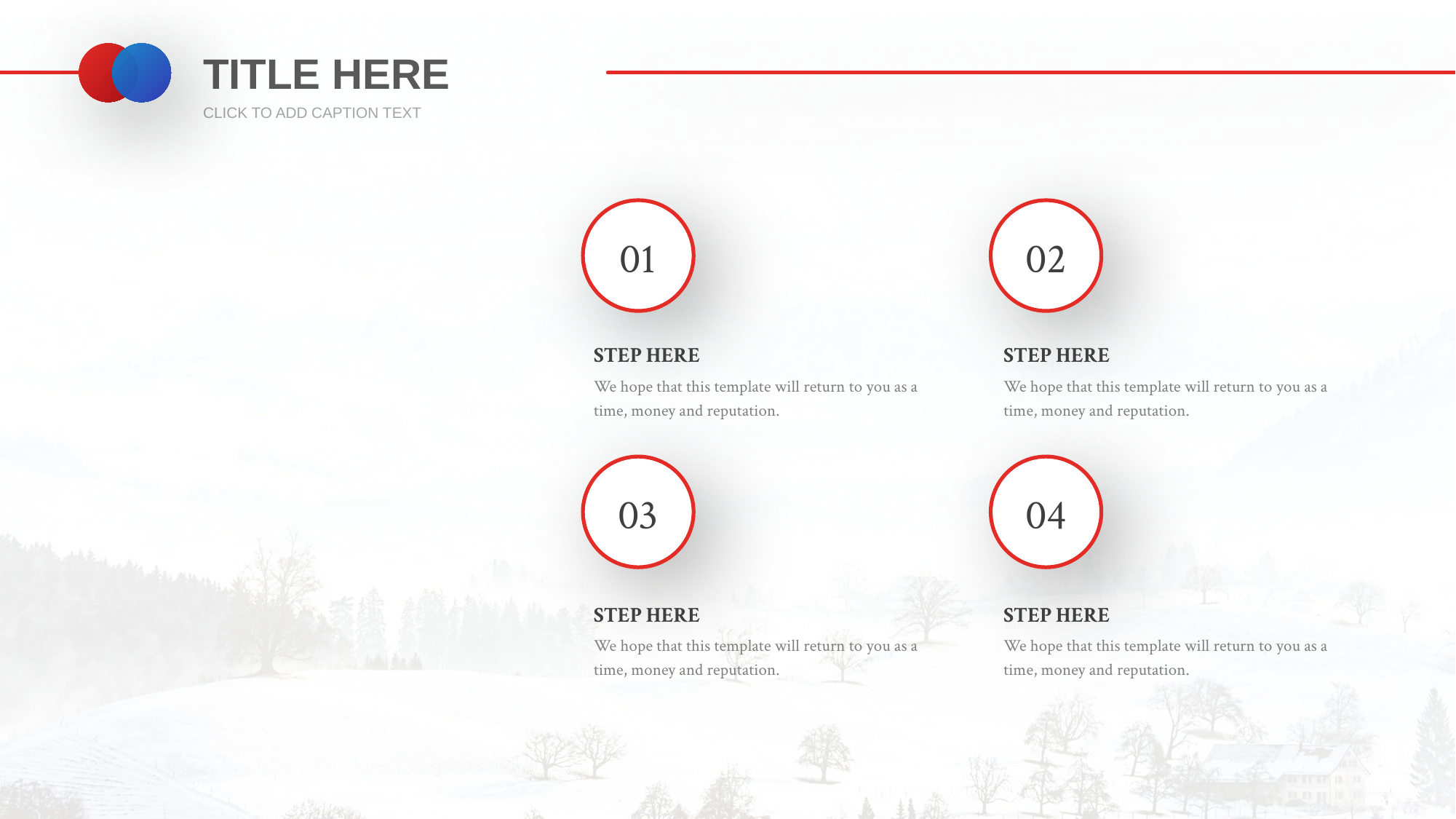

TITLE HERE
CLICK TO ADD CAPTION TEXT

01
02
STEP HERE
We hope that this template will return to you as a time, money and reputation.
STEP HERE
We hope that this template will return to you as a time, money and reputation.
03
04
STEP HERE
We hope that this template will return to you as a time, money and reputation.
STEP HERE
We hope that this template will return to you as a time, money and reputation.